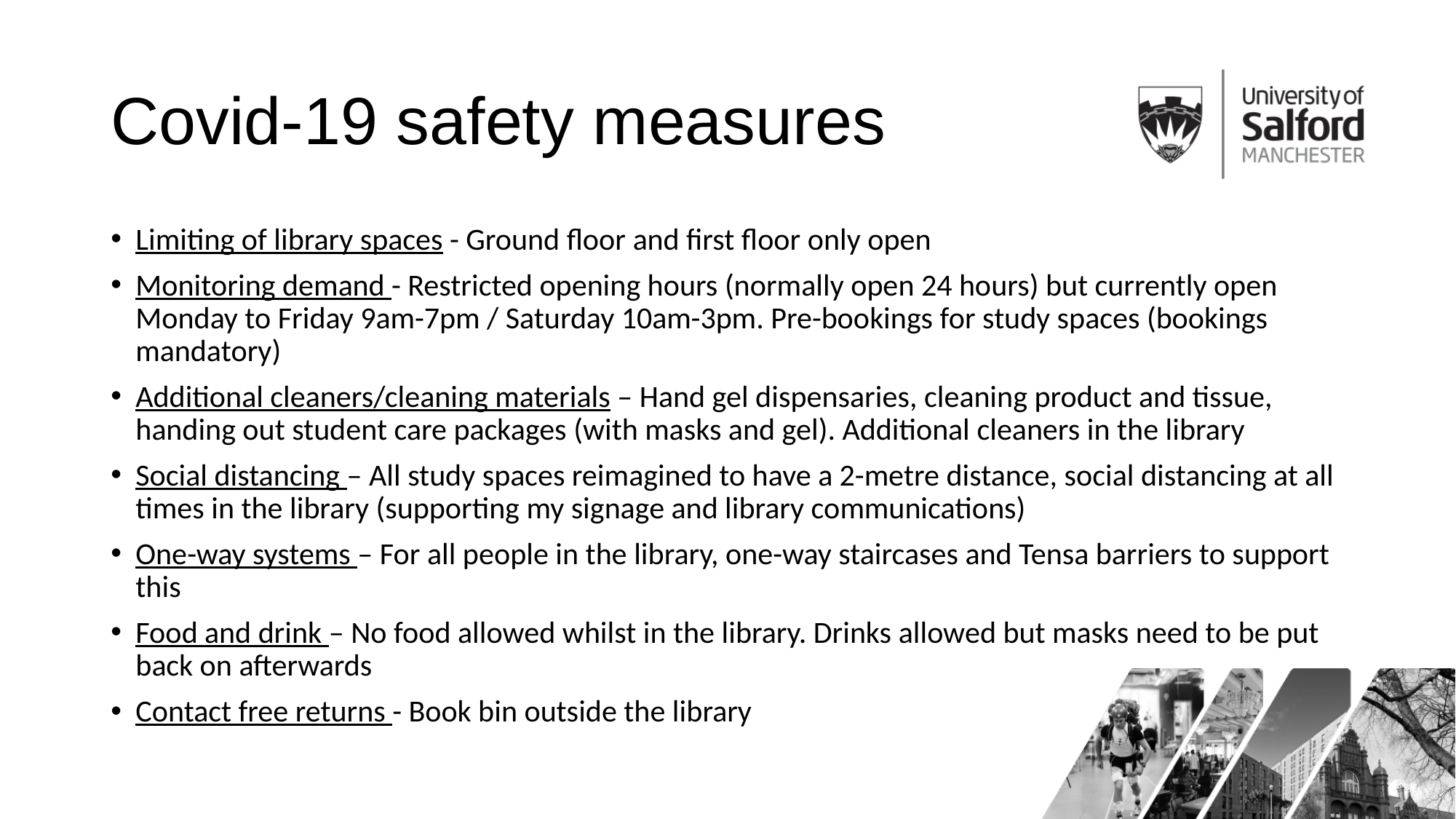

# Covid-19 safety measures
Limiting of library spaces - Ground floor and first floor only open ​
Monitoring demand - Restricted opening hours (normally open 24 hours) but currently open Monday to Friday 9am-7pm / Saturday 10am-3pm. Pre-bookings for study spaces (bookings mandatory)
Additional cleaners/cleaning materials – Hand gel dispensaries, cleaning product and tissue, handing out student care packages (with masks and gel). Additional cleaners in the library
Social distancing – All study spaces reimagined to have a 2-metre distance, social distancing at all times in the library (supporting my signage and library communications)
One-way systems – For all people in the library, one-way staircases and Tensa barriers to support this
Food and drink – No food allowed whilst in the library. Drinks allowed but masks need to be put back on afterwards
​Contact free returns - Book bin outside the library